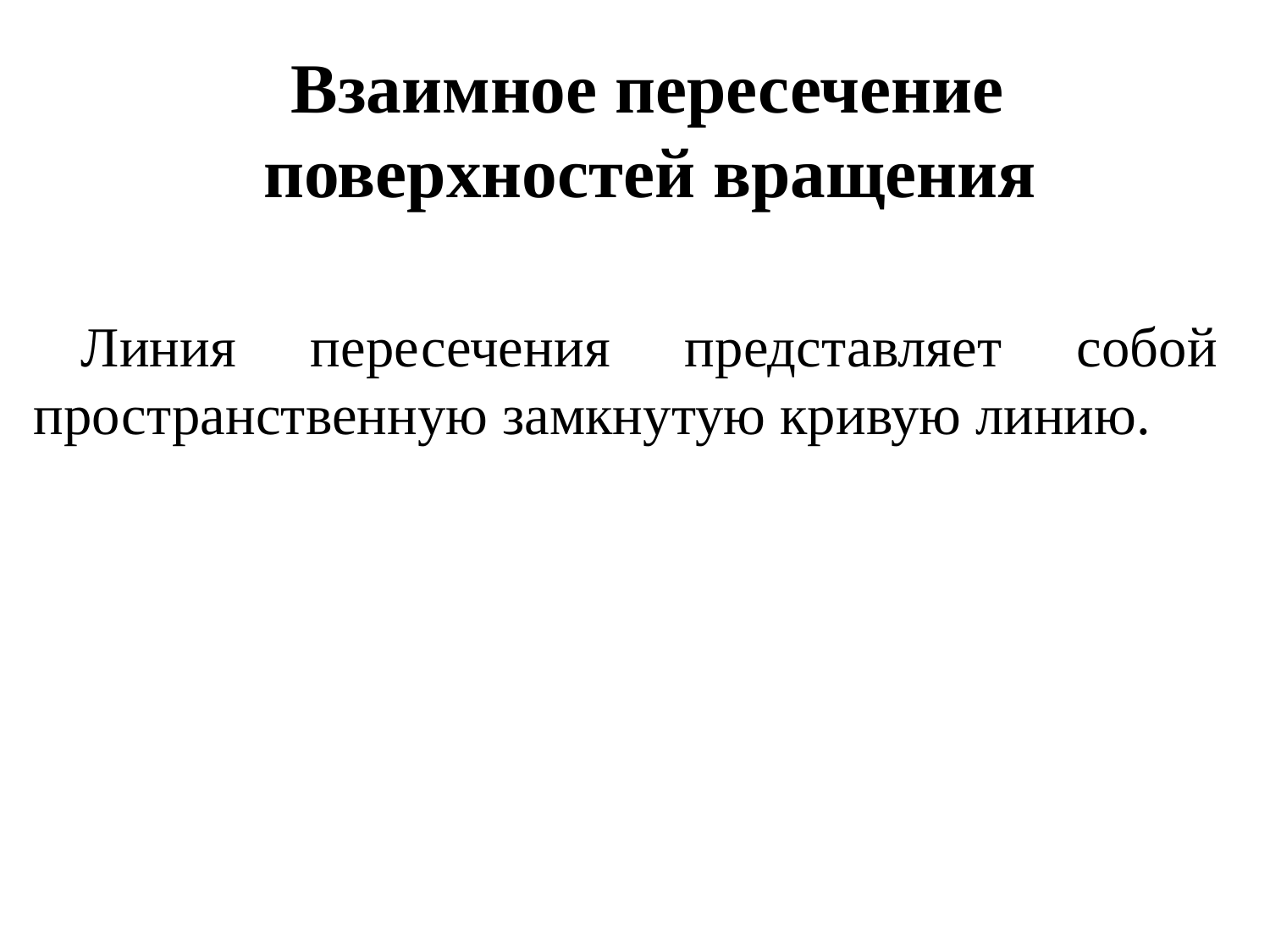

Взаимное пересечение поверхностей вращения

Линия пересечения представляет собой пространственную замкнутую кривую линию.